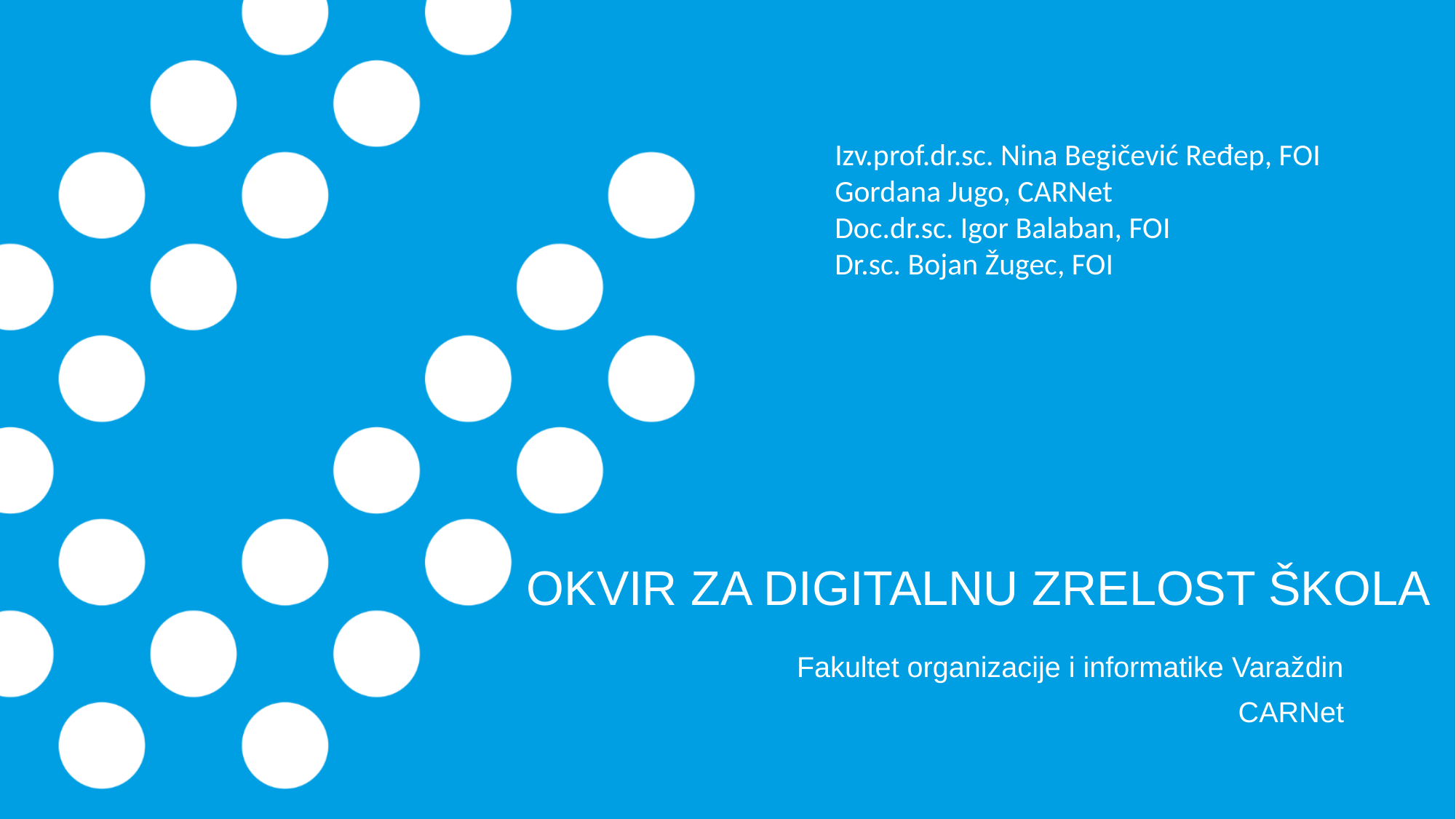

Izv.prof.dr.sc. Nina Begičević Ređep, FOI
Gordana Jugo, CARNet
Doc.dr.sc. Igor Balaban, FOI
Dr.sc. Bojan Žugec, FOI

# OKVIR ZA DIGITALNU ZRELOST ŠKOLA
Fakultet organizacije i informatike Varaždin
CARNet